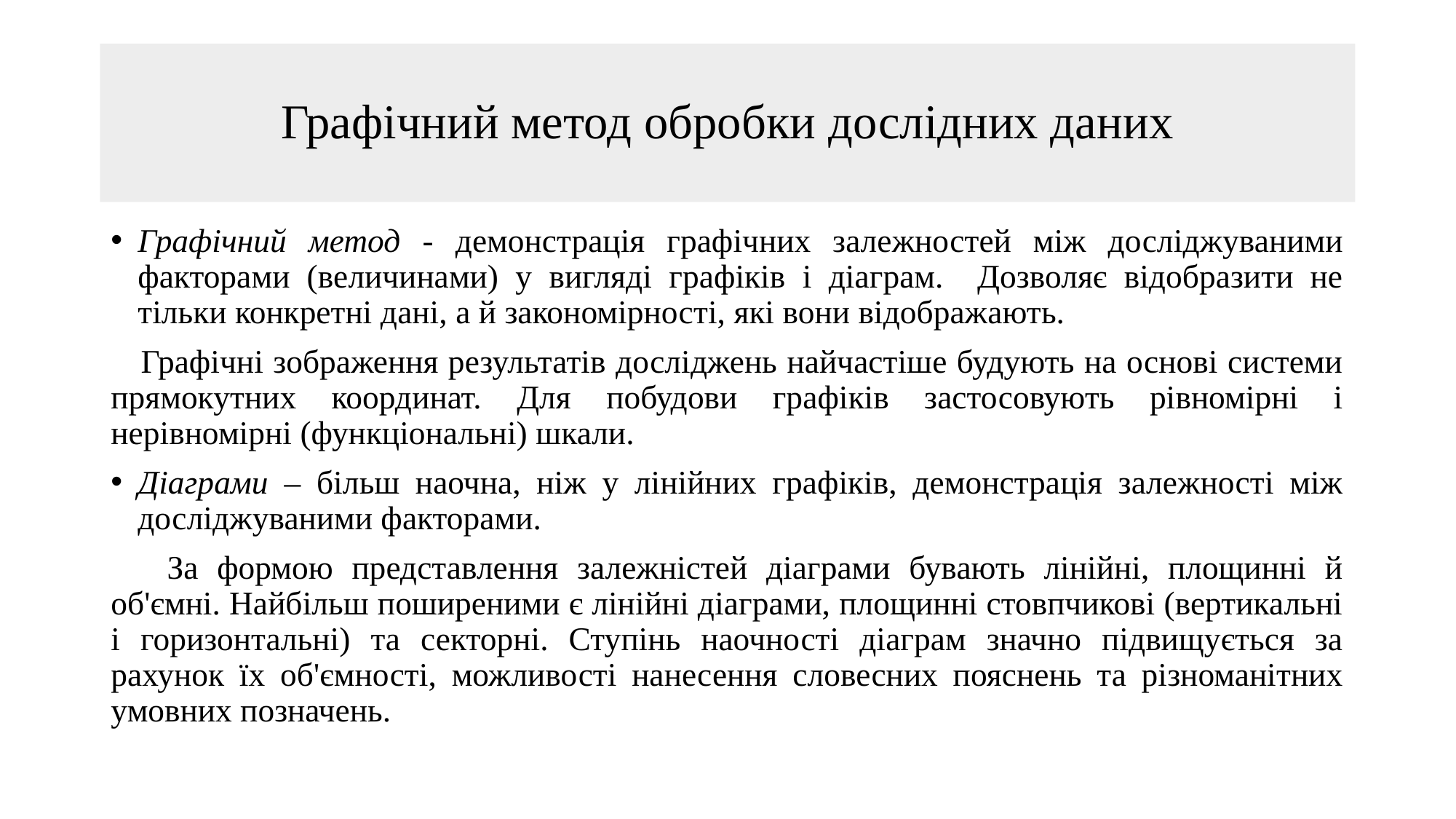

# Графічний метод обробки дослідних даних
Графічний метод - демонстрація графічних залежностей між досліджуваними факторами (величинами) у вигляді графіків і діаграм.  Дозволяє відобразити не тільки конкретні дані, а й закономірності, які вони відображають.
   Графічні зображення результатів досліджень найчастіше будують на основі системи прямокутних координат. Для побудови графіків застосовують рівномірні і нерівномірні (функціональні) шкали.
Діаграми – більш наочна, ніж у лінійних графіків, демонстрація залежності між досліджуваними факторами.
   За формою представлення залежністей діаграми бувають лінійні, площинні й об'ємні. Найбільш поширеними є лінійні діаграми, площинні стовпчикові (вертикальні і горизонтальні) та секторні. Ступінь наочності діаграм значно підвищується за рахунок їх об'ємності, можливості нанесення словесних пояснень та різноманітних умовних позначень.